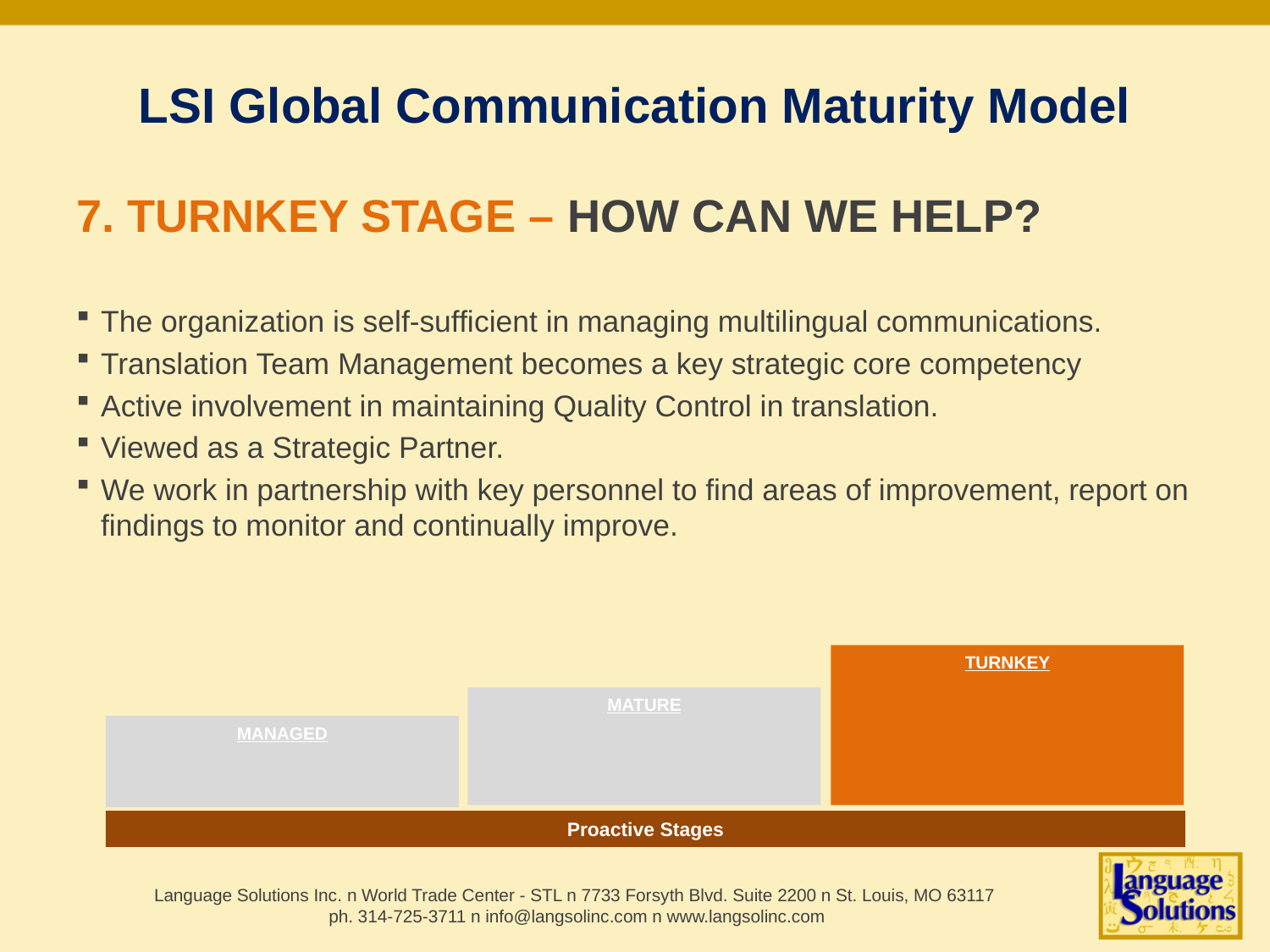

# LSI Global Communication Maturity Model
7. TURNKEY STAGE – HOW CAN WE HELP?
The organization is self-sufficient in managing multilingual communications.
Translation Team Management becomes a key strategic core competency
Active involvement in maintaining Quality Control in translation.
Viewed as a Strategic Partner.
We work in partnership with key personnel to find areas of improvement, report on findings to monitor and continually improve.

TURNKEY

MATURE

MANAGED

Proactive Stages
Language Solutions Inc. n World Trade Center - STL n 7733 Forsyth Blvd. Suite 2200 n St. Louis, MO 63117
ph. 314-725-3711 n info@langsolinc.com n www.langsolinc.com